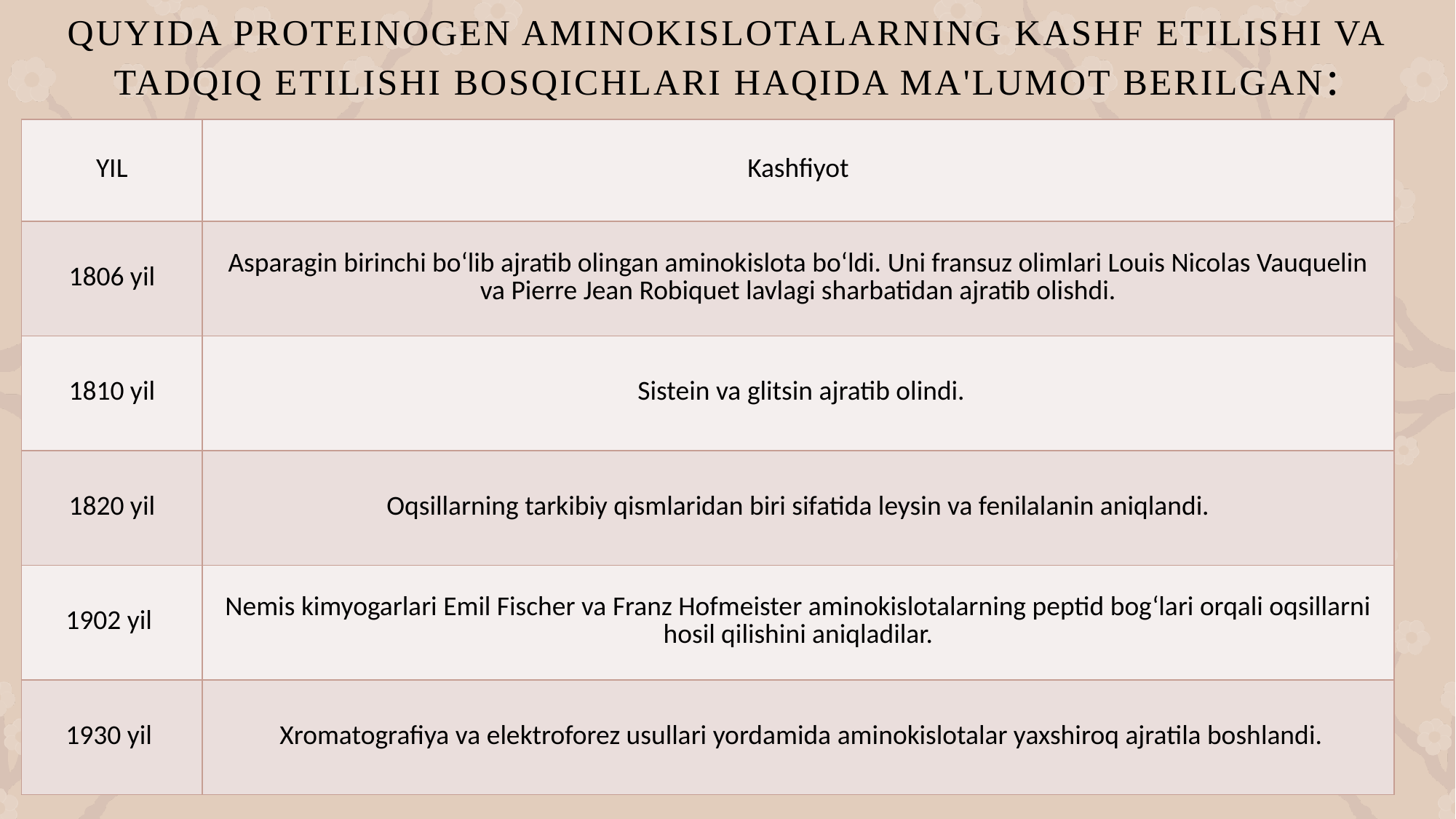

# Quyida proteinogen aminokislotalarning kashf etilishi va tadqiq etilishi bosqichlari haqida ma'lumot berilgan:
| YIL | Kashfiyot |
| --- | --- |
| 1806 yil | Asparagin birinchi bo‘lib ajratib olingan aminokislota bo‘ldi. Uni fransuz olimlari Louis Nicolas Vauquelin va Pierre Jean Robiquet lavlagi sharbatidan ajratib olishdi. |
| 1810 yil | Sistein va glitsin ajratib olindi. |
| 1820 yil | Oqsillarning tarkibiy qismlaridan biri sifatida leysin va fenilalanin aniqlandi. |
| 1902 yil | Nemis kimyogarlari Emil Fischer va Franz Hofmeister aminokislotalarning peptid bog‘lari orqali oqsillarni hosil qilishini aniqladilar. |
| 1930 yil | Xromatografiya va elektroforez usullari yordamida aminokislotalar yaxshiroq ajratila boshlandi. |